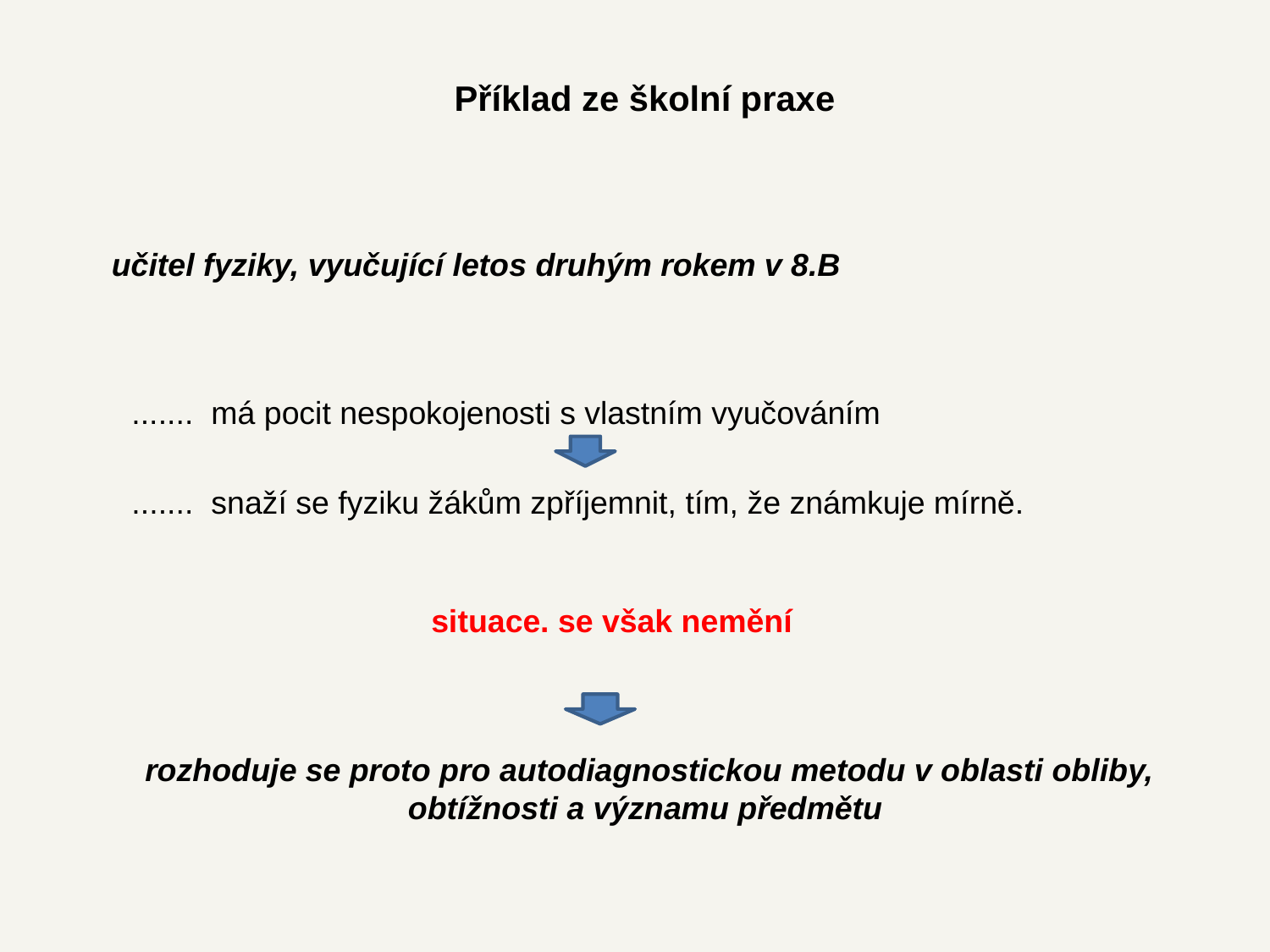

Příklad ze školní praxe

učitel fyziky, vyučující letos druhým rokem v 8.B
.......  má pocit nespokojenosti s vlastním vyučováním

.......  snaží se fyziku žákům zpříjemnit, tím, že známkuje mírně.
situace. se však nemění

rozhoduje se proto pro autodiagnostickou metodu v oblasti obliby, obtížnosti a významu předmětu